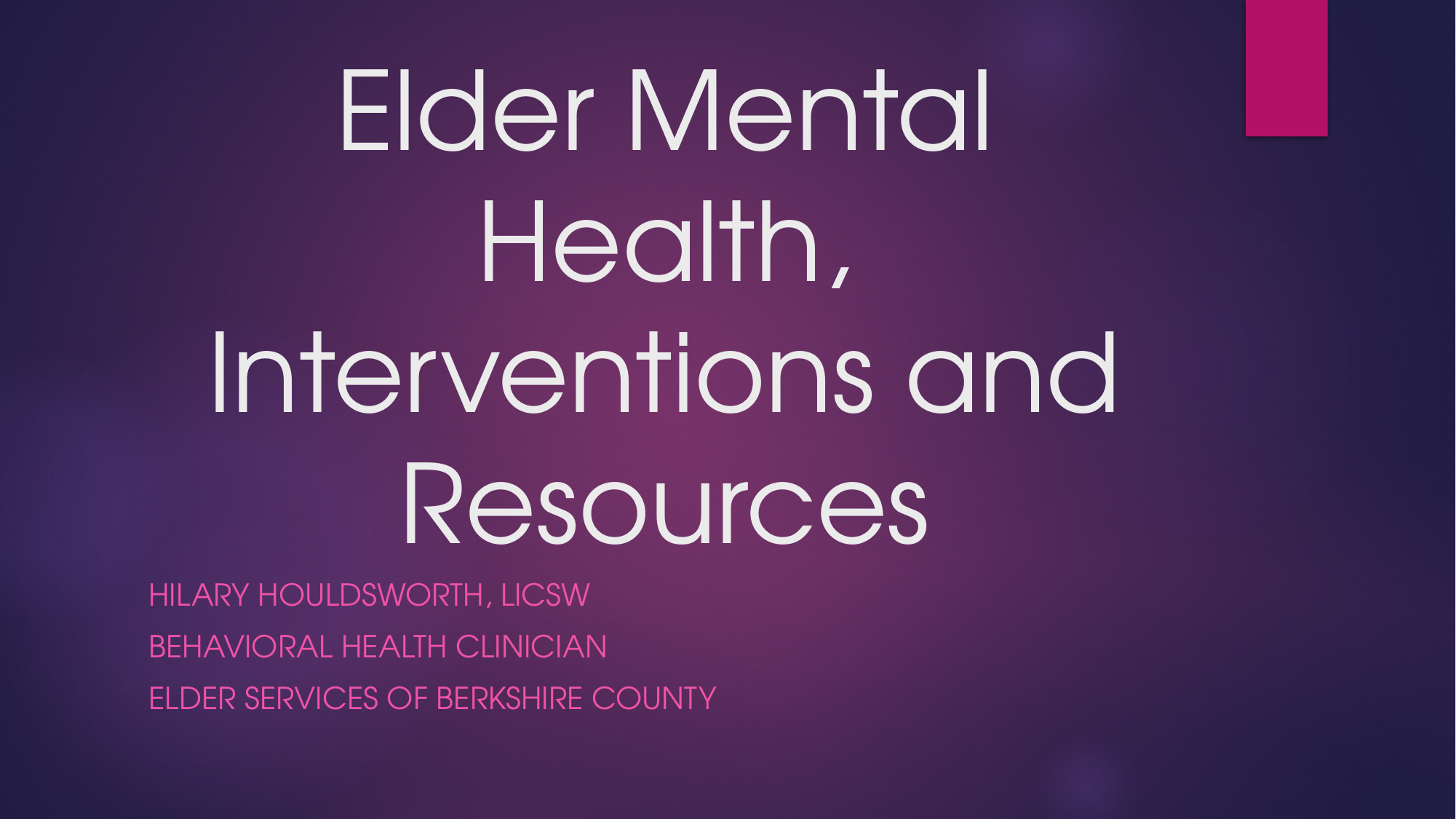

# Elder Mental Health, Interventions and Resources
Hilary Houldsworth, licsw
Behavioral health clinician
Elder Services of Berkshire County